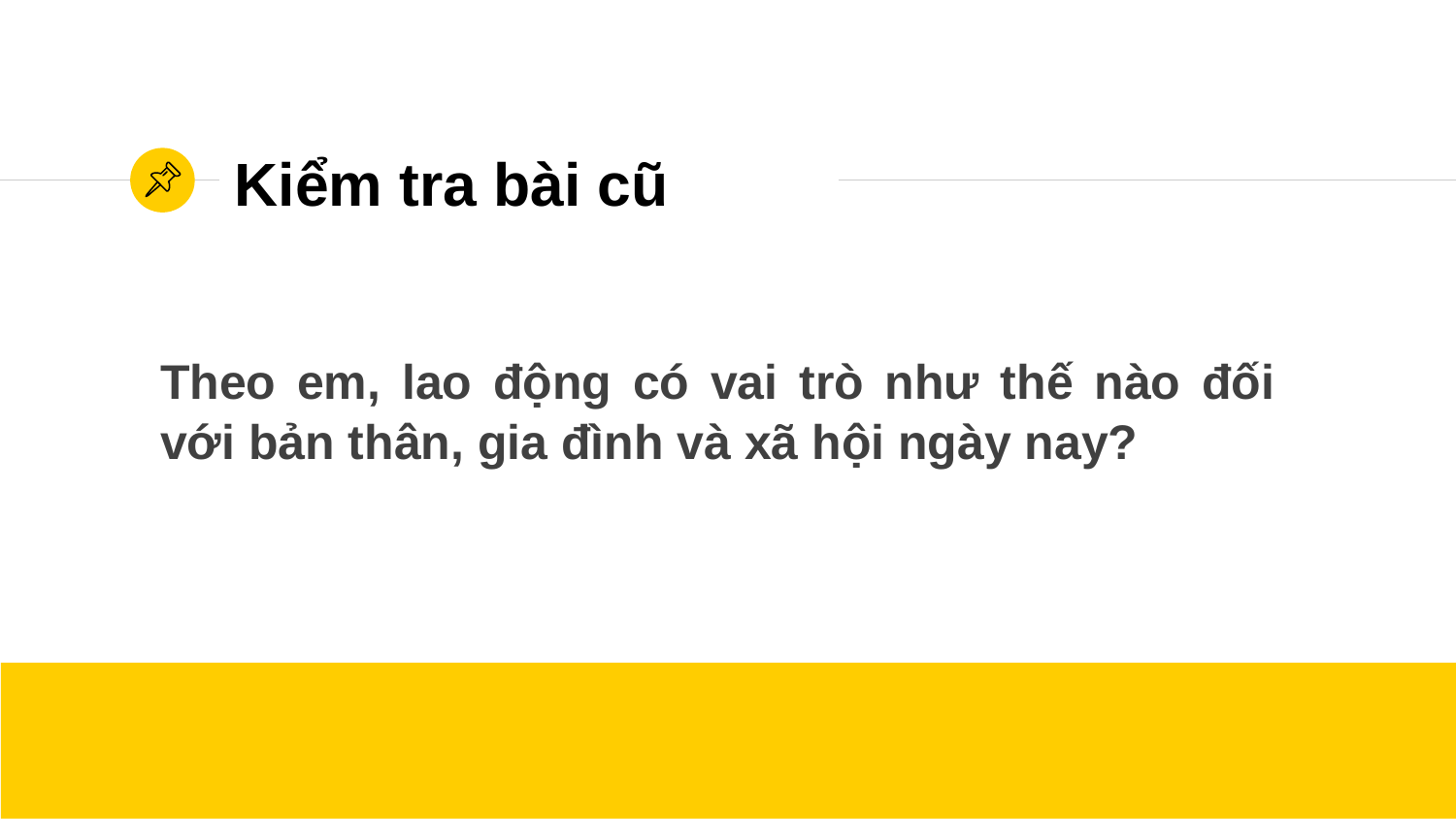

# Kiểm tra bài cũ

Theo em, lao động có vai trò như thế nào đối với bản thân, gia đình và xã hội ngày nay?